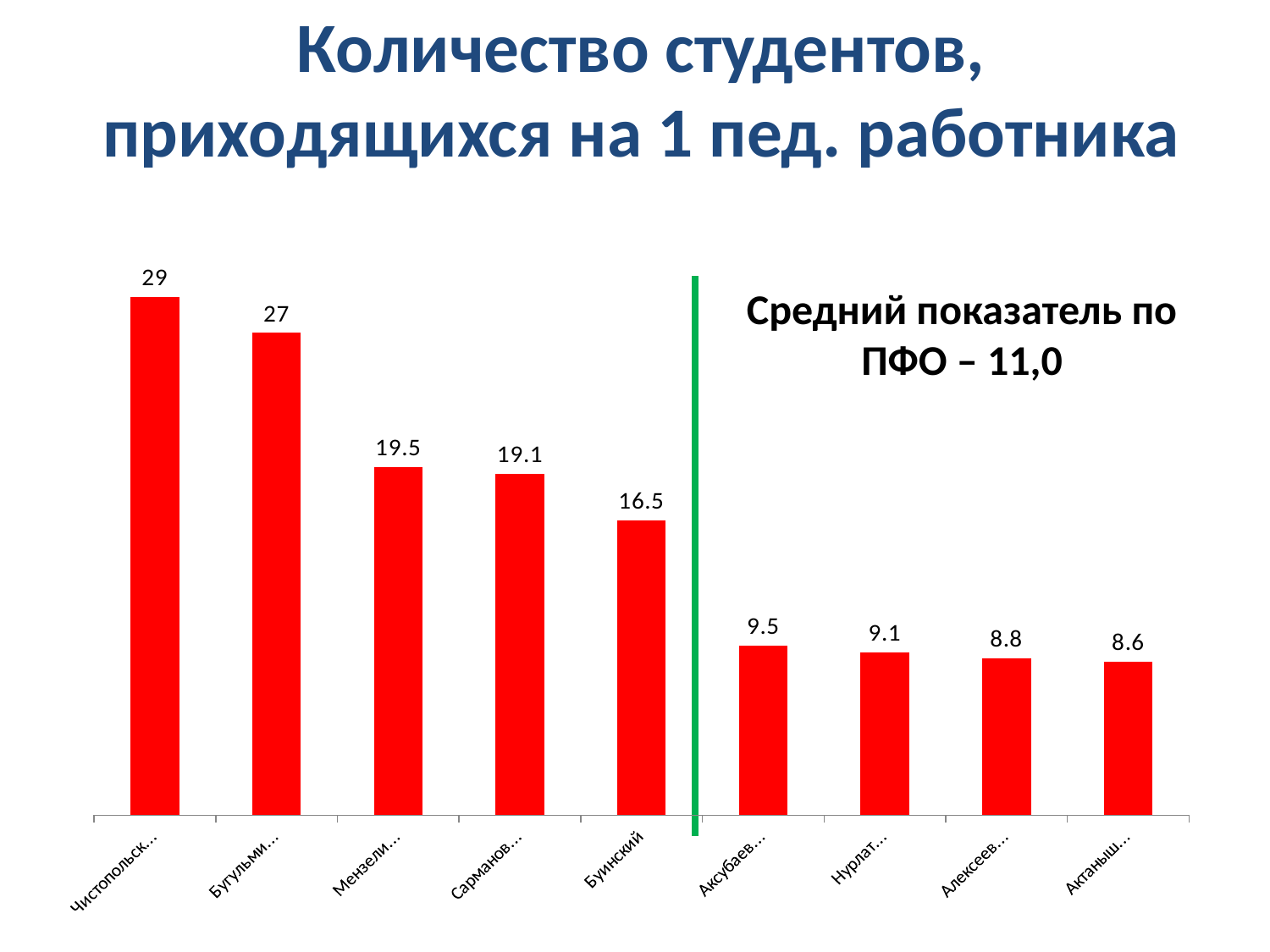

# Количество студентов, приходящихся на 1 пед. работника

### Chart

| Category |  |
|---|---|
| Чистопольский политех | 29.0 |
| Бугульминский | 27.0 |
| Мензелинский | 19.5 |
| Сармановский | 19.1 |
| Буинский | 16.5 |
| Аксубаевский | 9.5 |
| Нурлатский | 9.1 |
| Алексеевский | 8.8 |
| Актанышский | 8.6 |
Средний показатель по ПФО – 11,0